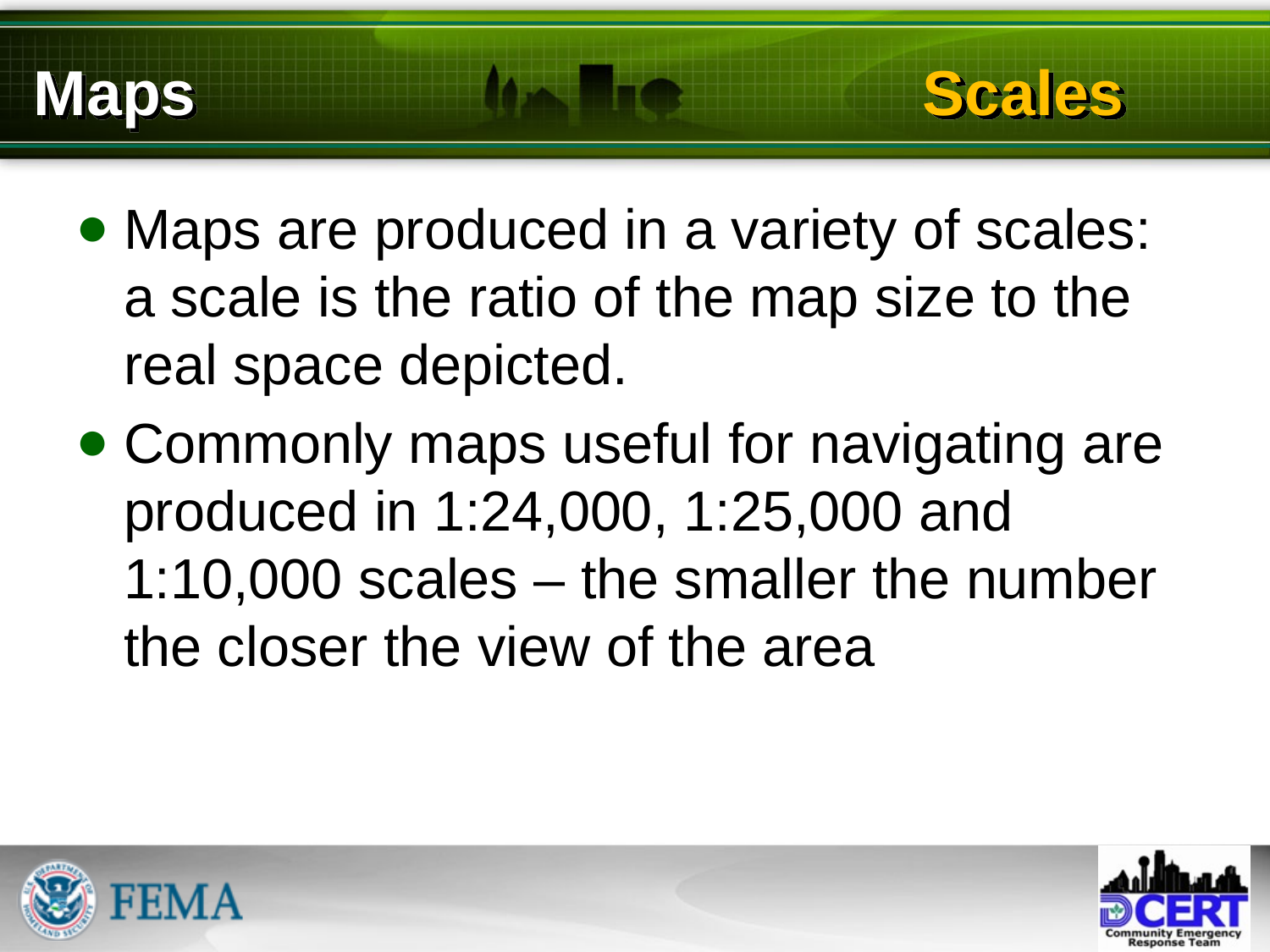

# Maps						Scales
Maps are produced in a variety of scales: a scale is the ratio of the map size to the real space depicted.
Commonly maps useful for navigating are produced in 1:24,000, 1:25,000 and 1:10,000 scales – the smaller the number the closer the view of the area